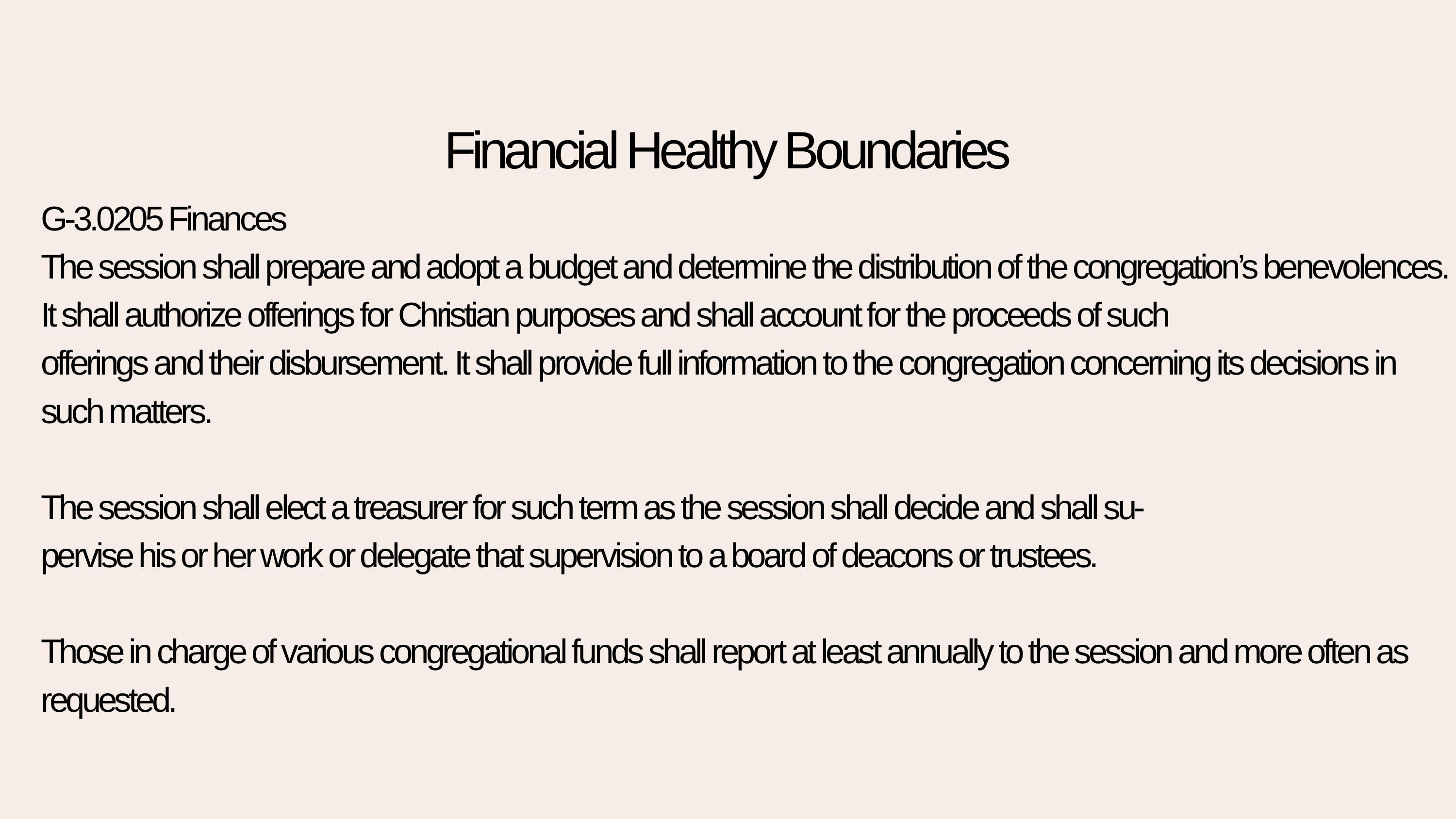

Financial Healthy Boundaries
G-3.0205 Finances
The session shall prepare and adopt a budget and determine the distribution of the congregation’s benevolences. It shall authorize offerings for Christian purposes and shall account for the proceeds of such
offerings and their disbursement. It shall provide full information to the congregation concerning its decisions in such matters.

The session shall elect a treasurer for such term as the session shall decide and shall su-
pervise his or her work or delegate that supervision to a board of deacons or trustees.

Those in charge of various congregational funds shall report at least annually to the session and more often as requested.